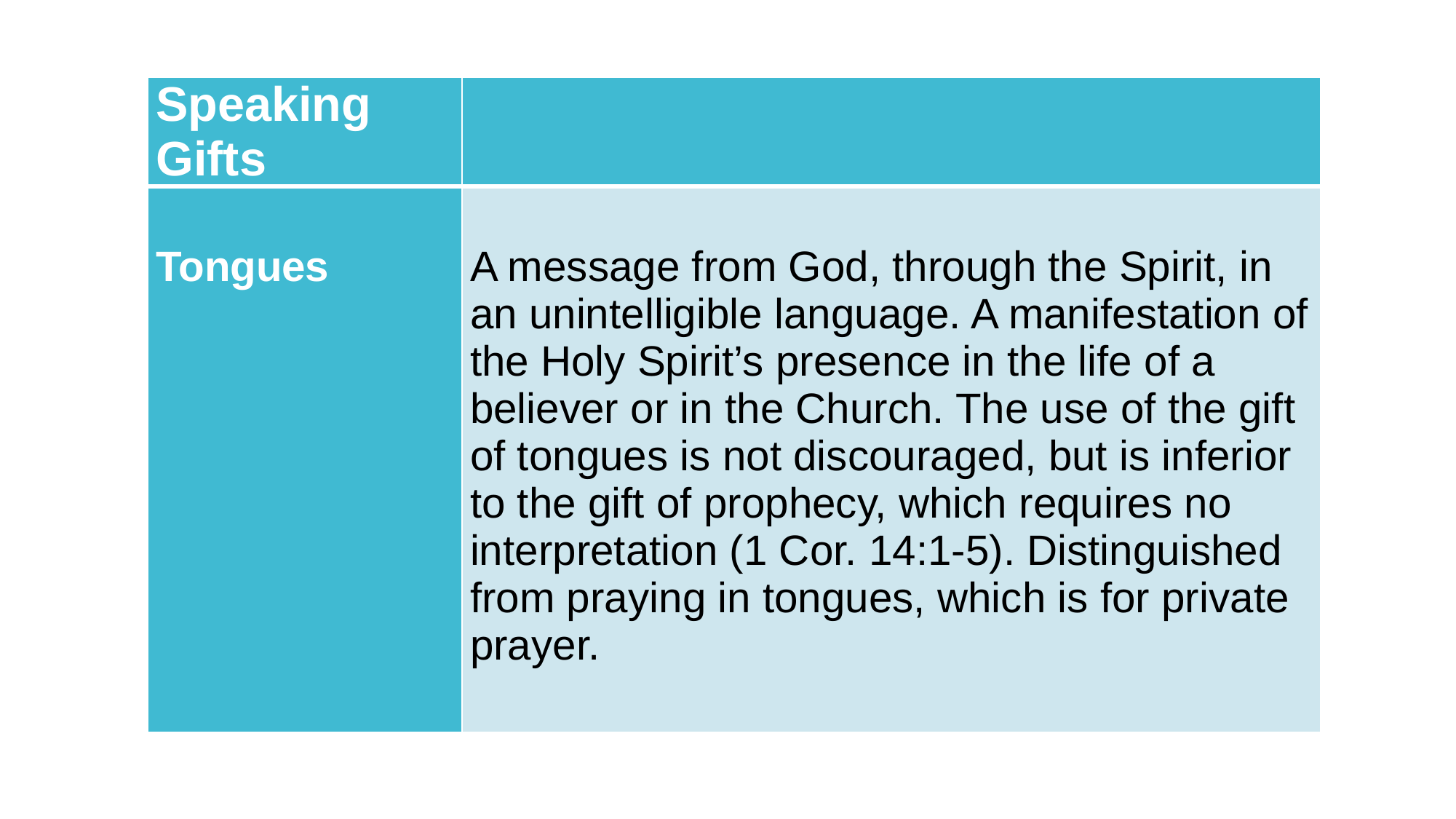

| Speaking Gifts |  |
| --- | --- |
| Tongues | A message from God, through the Spirit, in an unintelligible language. A manifestation of the Holy Spirit’s presence in the life of a believer or in the Church. The use of the gift of tongues is not discouraged, but is inferior to the gift of prophecy, which requires no interpretation (1 Cor. 14:1-5). Distinguished from praying in tongues, which is for private prayer. |